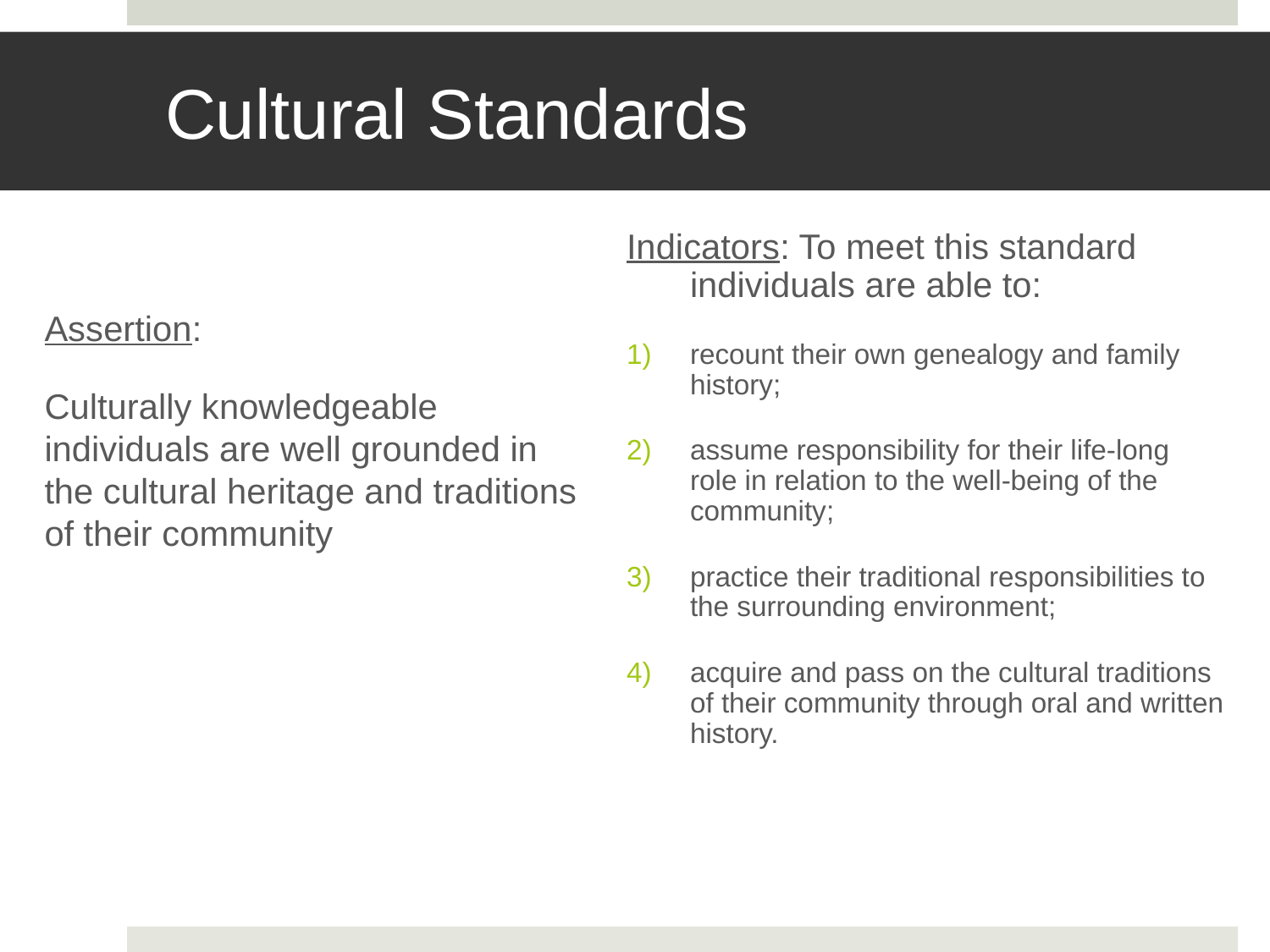

# Cultural Standards

Assertion:
Culturally knowledgeable individuals are well grounded in the cultural heritage and traditions of their community
Indicators: To meet this standard individuals are able to:
recount their own genealogy and family history;
assume responsibility for their life-long role in relation to the well-being of the community;
practice their traditional responsibilities to the surrounding environment;
acquire and pass on the cultural traditions of their community through oral and written history.